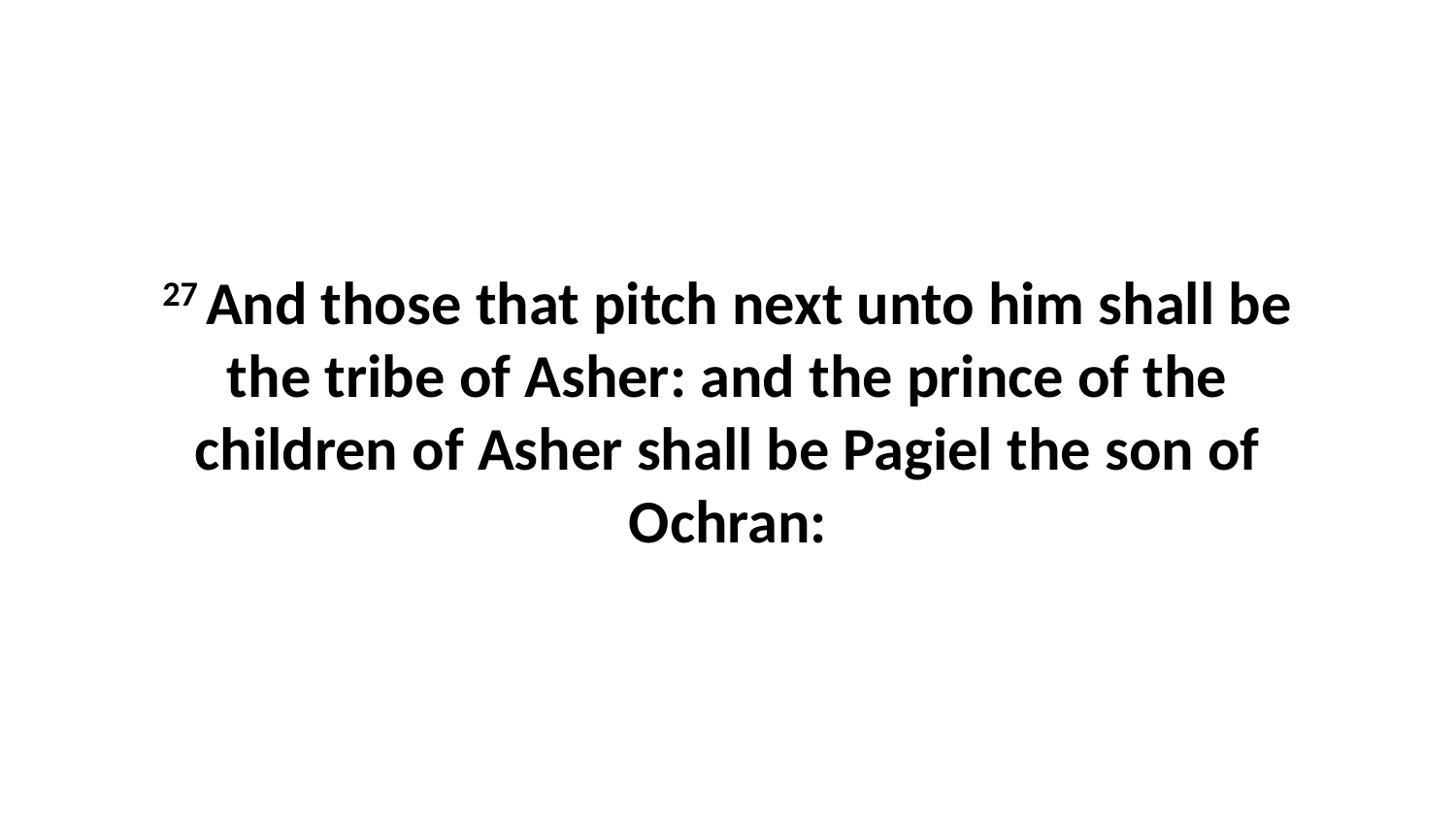

27 And those that pitch next unto him shall be the tribe of Asher: and the prince of the children of Asher shall be Pagiel the son of Ochran: